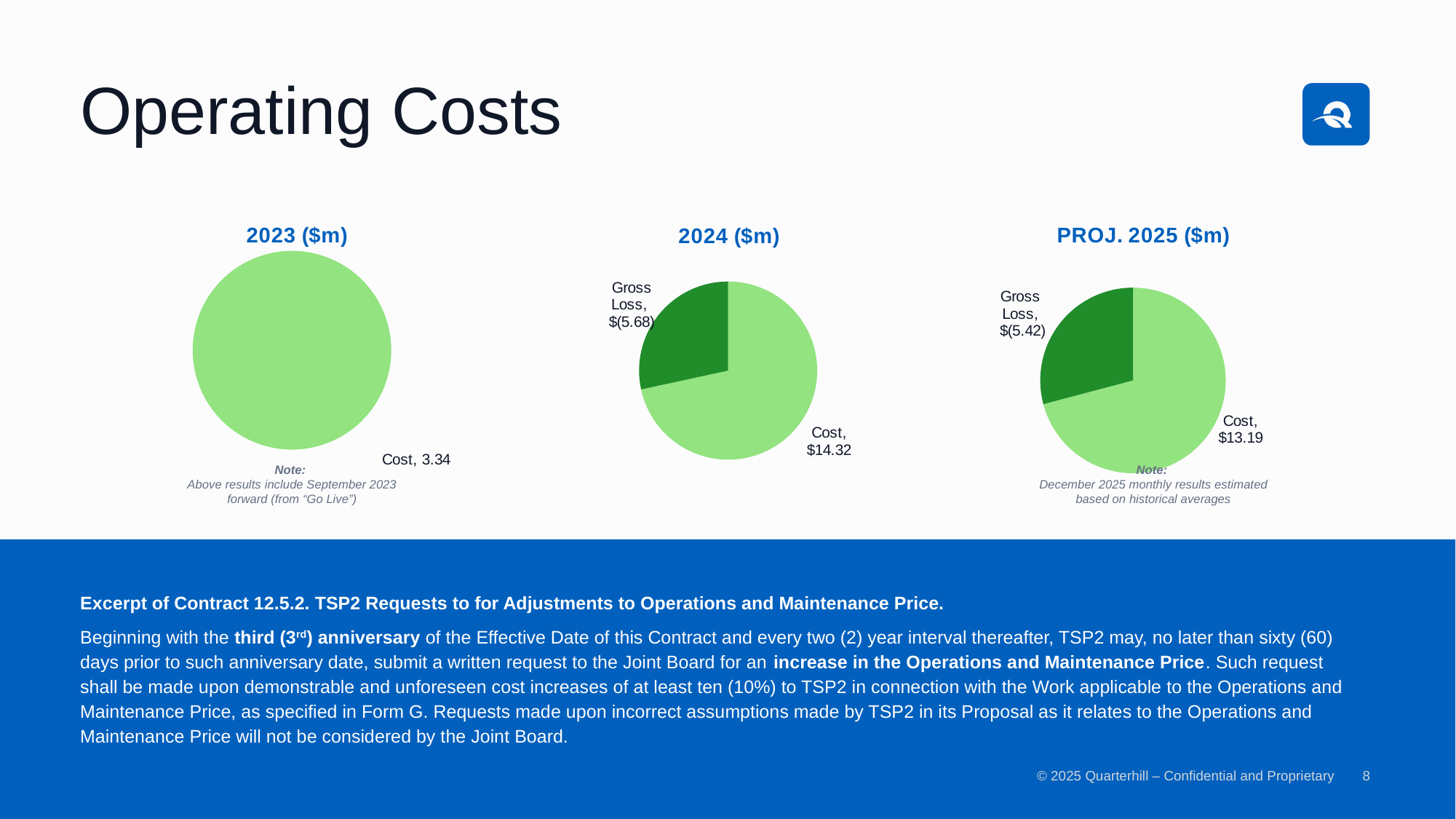

# Operating Costs

### Chart: 2023 ($m)

| Category | Jul-24 | Cost | Loss |
|---|---|---|---|
| Cost | 3.34 | None | None |

### Chart: 2024 ($m)

| Category | Jul-24 | Cost | Loss |
|---|---|---|---|
| Cost | 14.32 | None | None |
| Gross Profit/ (Loss) | -5.68 | None | None |

### Chart: PROJ. 2025 ($m)

| Category | Jul-24 |
|---|---|
| Cost | 13.19 |
| GM GL | -5.42 |
Note:
Above results include September 2023 forward (from “Go Live”)
Note:
December 2025 monthly results estimated based on historical averages
Excerpt of Contract 12.5.2. TSP2 Requests to for Adjustments to Operations and Maintenance Price.
Beginning with the third (3rd) anniversary of the Effective Date of this Contract and every two (2) year interval thereafter, TSP2 may, no later than sixty (60) days prior to such anniversary date, submit a written request to the Joint Board for an increase in the Operations and Maintenance Price. Such request shall be made upon demonstrable and unforeseen cost increases of at least ten (10%) to TSP2 in connection with the Work applicable to the Operations and Maintenance Price, as specified in Form G. Requests made upon incorrect assumptions made by TSP2 in its Proposal as it relates to the Operations and Maintenance Price will not be considered by the Joint Board.
8